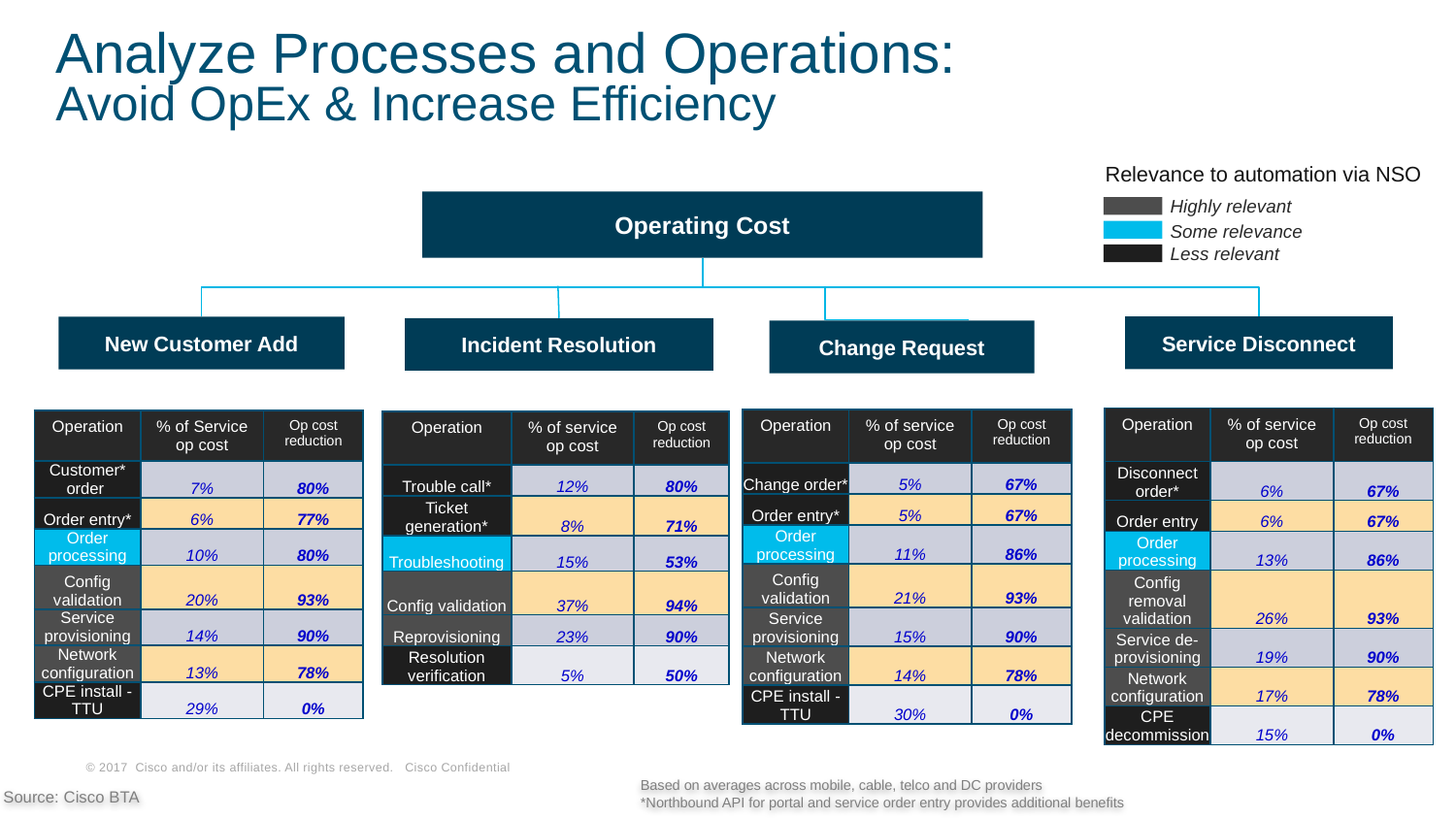

# Analyze Processes and Operations: Avoid OpEx & Increase Efficiency
Relevance to automation via NSO
Highly relevant
Operating Cost

Some relevance

Less relevant

Service Disconnect
New Customer Add
Incident Resolution
Change Request
| Operation | % of service op cost | Op cost reduction |
| --- | --- | --- |
| Disconnect order\* | 6% | 67% |
| Order entry | 6% | 67% |
| Order processing | 13% | 86% |
| Config removal validation | 26% | 93% |
| Service de-provisioning | 19% | 90% |
| Network configuration | 17% | 78% |
| CPE decommission | 15% | 0% |
| Operation | % of service op cost | Op cost reduction |
| --- | --- | --- |
| Change order\* | 5% | 67% |
| Order entry\* | 5% | 67% |
| Order processing | 11% | 86% |
| Config validation | 21% | 93% |
| Service provisioning | 15% | 90% |
| Network configuration | 14% | 78% |
| CPE install - TTU | 30% | 0% |
| Operation | % of Service op cost | Op cost reduction |
| --- | --- | --- |
| Customer\* order | 7% | 80% |
| Order entry\* | 6% | 77% |
| Order processing | 10% | 80% |
| Config validation | 20% | 93% |
| Service provisioning | 14% | 90% |
| Network configuration | 13% | 78% |
| CPE install - TTU | 29% | 0% |
| Operation | % of service op cost | Op cost reduction |
| --- | --- | --- |
| Trouble call\* | 12% | 80% |
| Ticket generation\* | 8% | 71% |
| Troubleshooting | 15% | 53% |
| Config validation | 37% | 94% |
| Reprovisioning | 23% | 90% |
| Resolution verification | 5% | 50% |
Based on averages across mobile, cable, telco and DC providers
*Northbound API for portal and service order entry provides additional benefits

Source: Cisco BTA